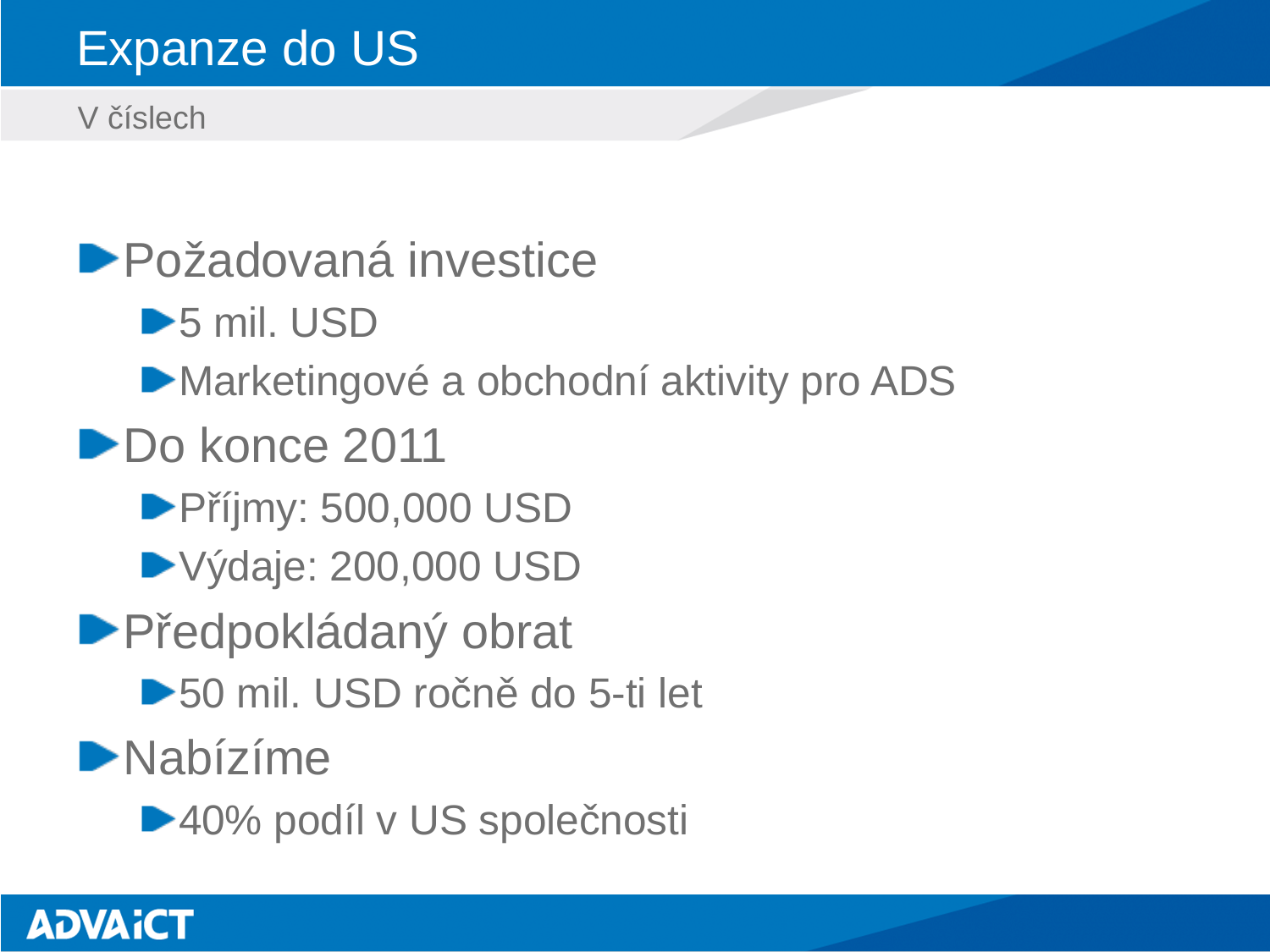

# Expanze do US
V číslech

Požadovaná investice
5 mil. USD
Marketingové a obchodní aktivity pro ADS
Do konce 2011
Příjmy: 500,000 USD
Výdaje: 200,000 USD
Předpokládaný obrat
50 mil. USD ročně do 5-ti let
Nabízíme
40% podíl v US společnosti